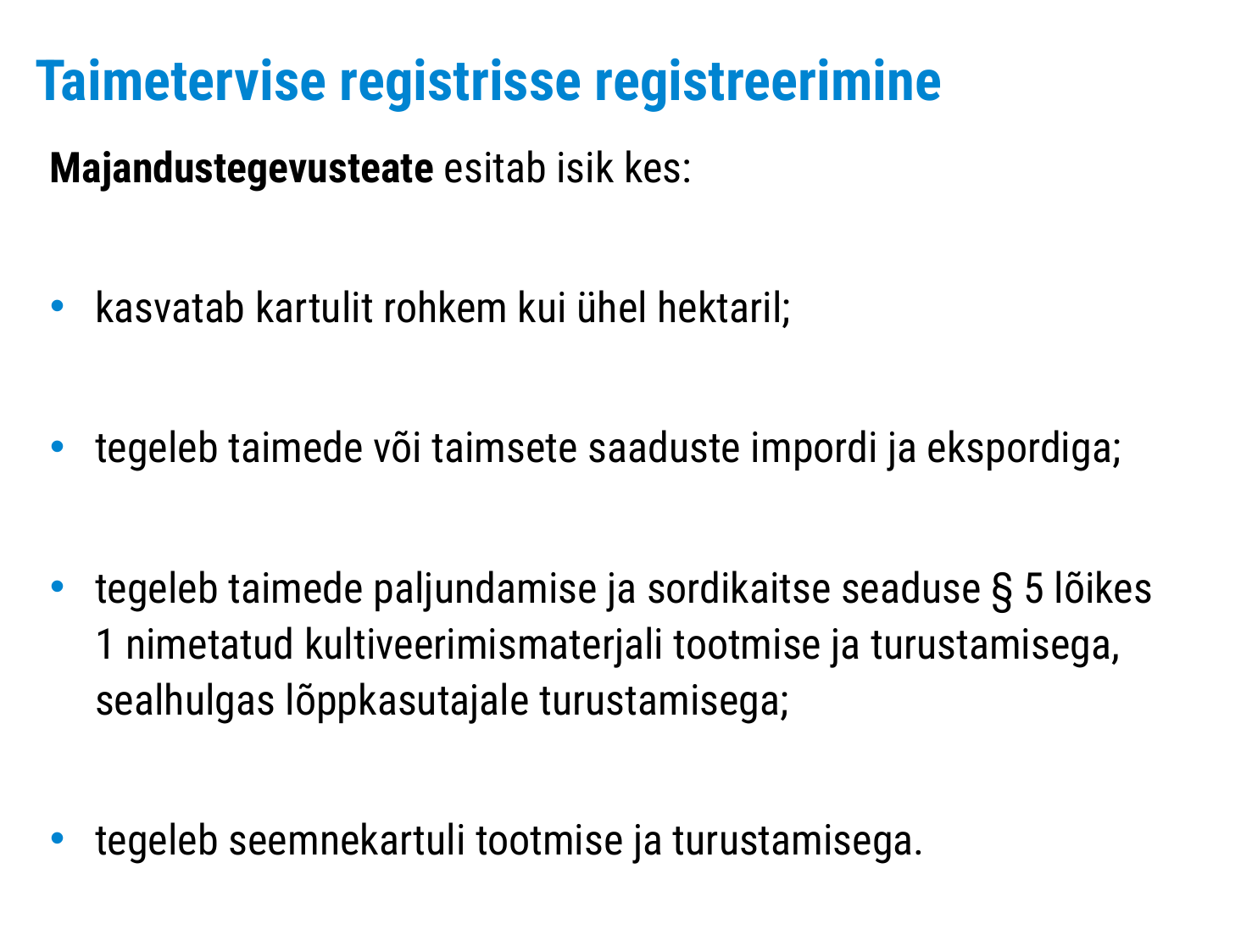

# Taimetervise registrisse registreerimine
Majandustegevusteate esitab isik kes:

kasvatab kartulit rohkem kui ühel hektaril;

tegeleb taimede või taimsete saaduste impordi ja ekspordiga;

tegeleb taimede paljundamise ja sordikaitse seaduse § 5 lõikes 1 nimetatud kultiveerimismaterjali tootmise ja turustamisega, sealhulgas lõppkasutajale turustamisega;

tegeleb seemnekartuli tootmise ja turustamisega.